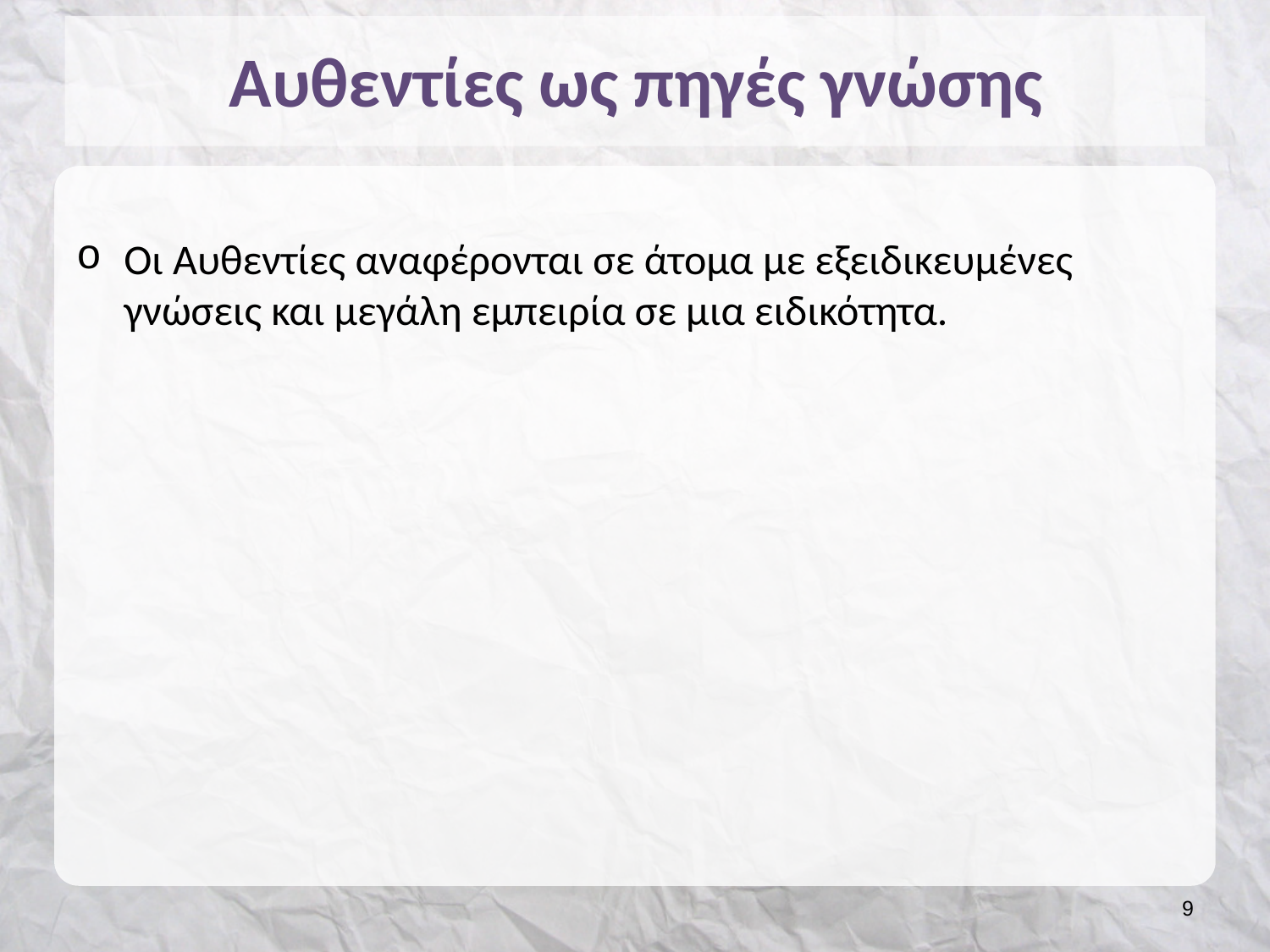

# Αυθεντίες ως πηγές γνώσης
Οι Αυθεντίες αναφέρονται σε άτομα με εξειδικευμένες γνώσεις και μεγάλη εμπειρία σε μια ειδικότητα.

9